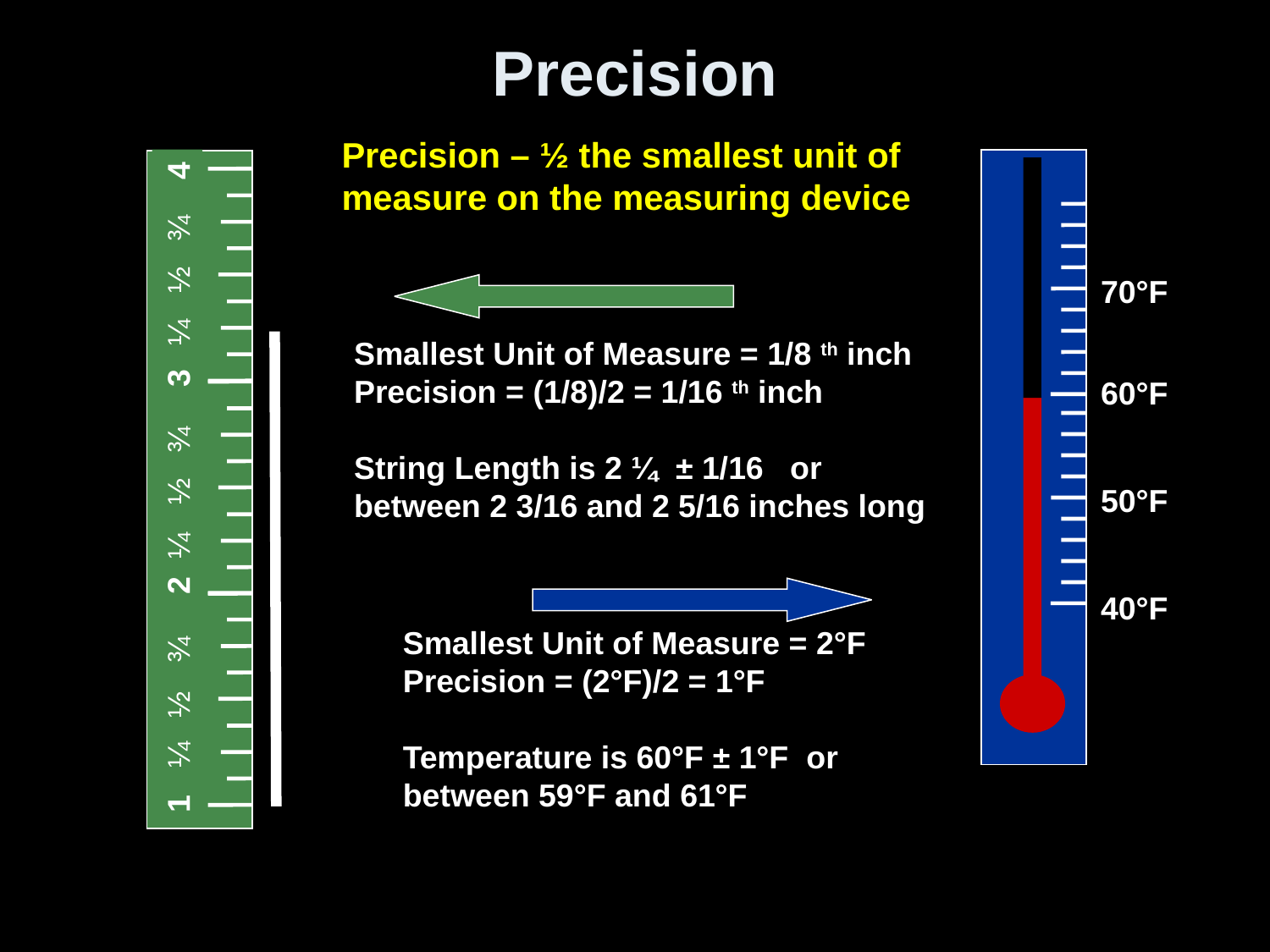

# Precision
Precision – ½ the smallest unit of measure on the measuring device
4
¾
½
¼
3
¾
½
¼
2
¾
½
¼
1

70°F

60°F

50°F

40°F

Smallest Unit of Measure = 1/8 th inch
Precision = (1/8)/2 = 1/16 th inch

String Length is 2 ¼  ± 1/16   or
between 2 3/16 and 2 5/16 inches long

Smallest Unit of Measure = 2°F
Precision = (2°F)/2 = 1°F

Temperature is 60°F ± 1°F  or
between 59°F and 61°F